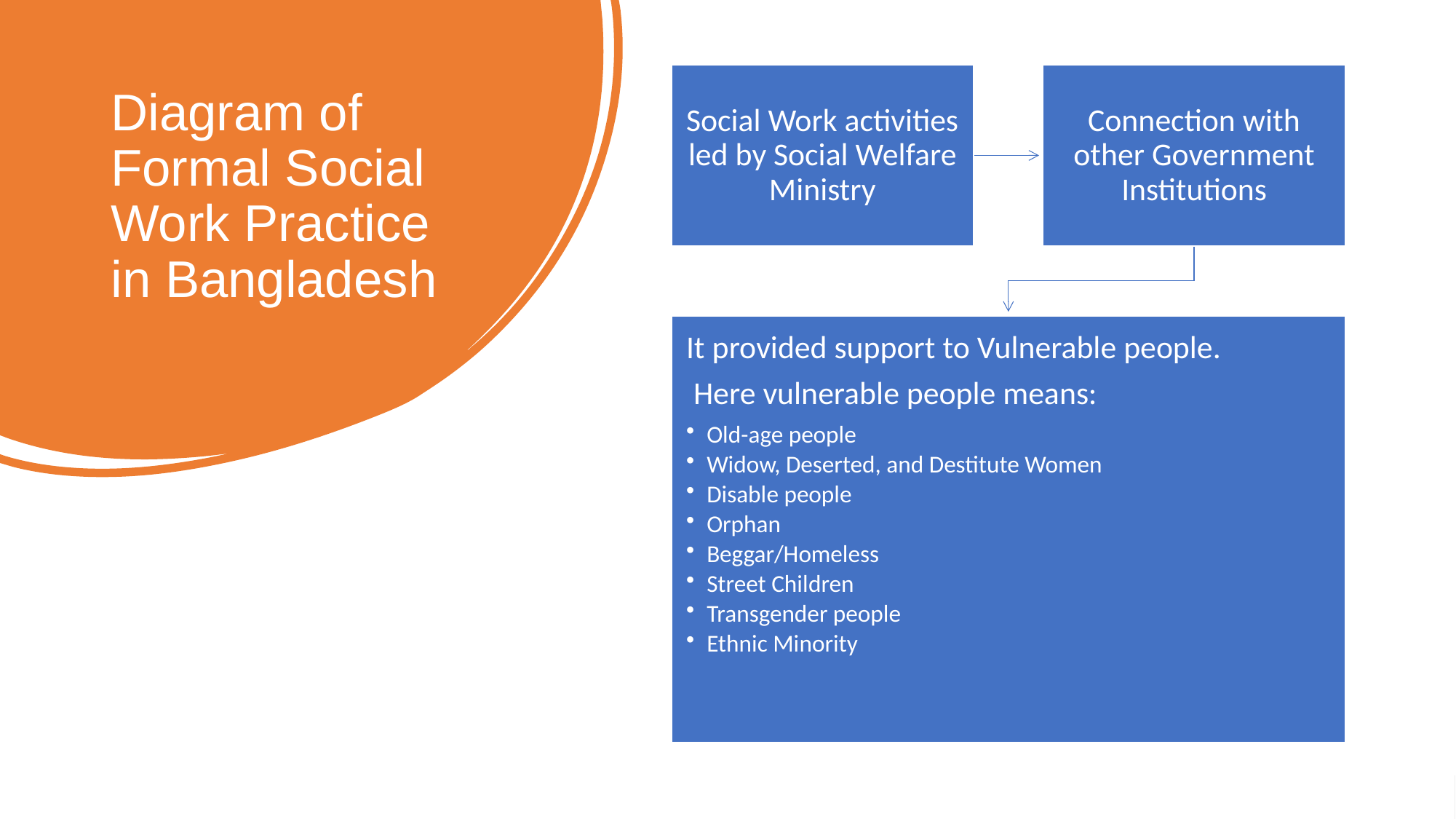

Social Work activities led by Social Welfare Ministry

Connection with other Government Institutions
It provided support to Vulnerable people.
 Here vulnerable people means:
Old-age people
Widow, Deserted, and Destitute Women
Disable people
Orphan
Beggar/Homeless
Street Children
Transgender people
Ethnic Minority
# Diagram of Formal Social Work Practice in Bangladesh